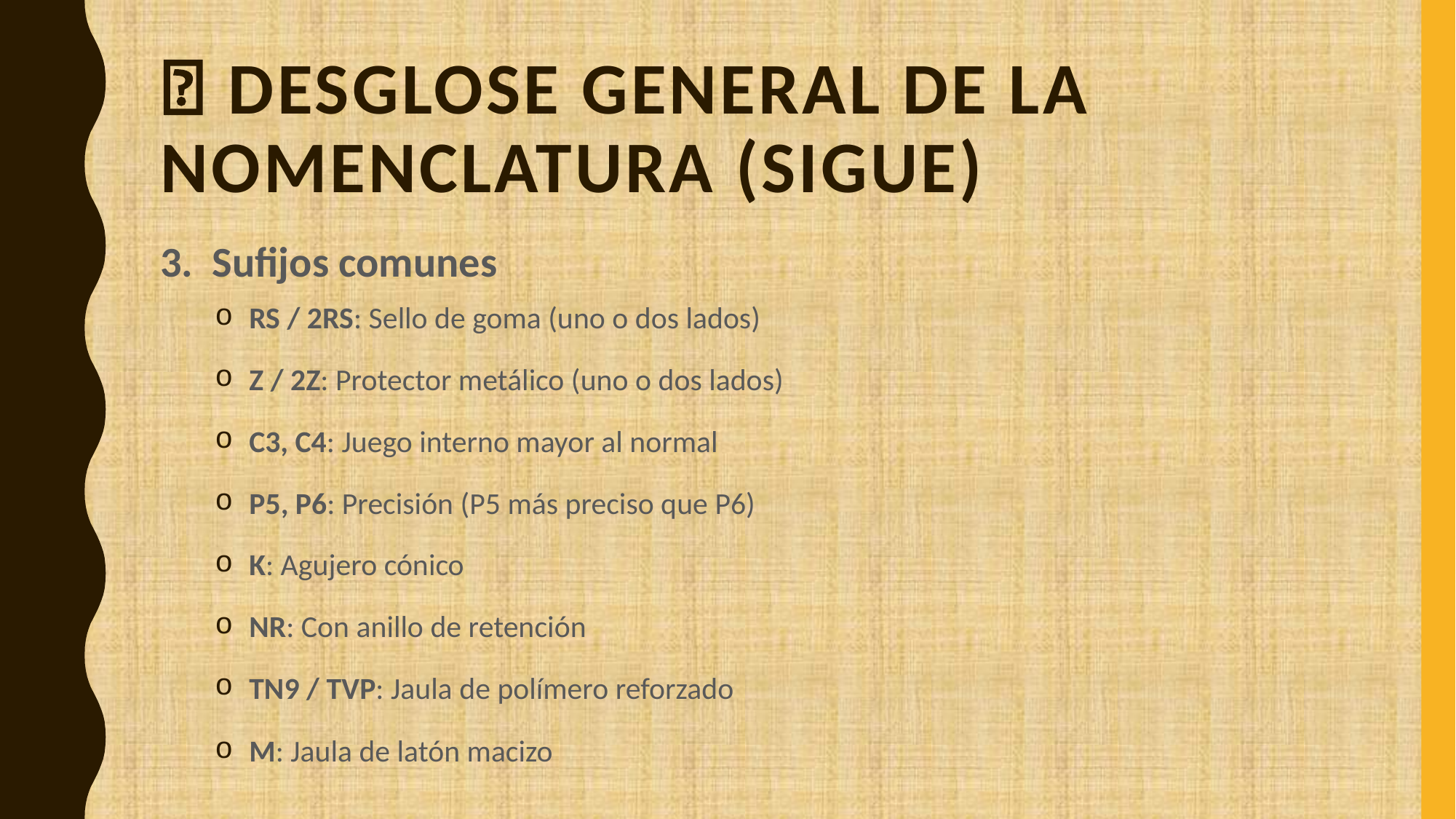

# 🧩 Desglose general de la nomenclatura (sigue)
3.  Sufijos comunes
RS / 2RS: Sello de goma (uno o dos lados)
Z / 2Z: Protector metálico (uno o dos lados)
C3, C4: Juego interno mayor al normal
P5, P6: Precisión (P5 más preciso que P6)
K: Agujero cónico
NR: Con anillo de retención
TN9 / TVP: Jaula de polímero reforzado
 M: Jaula de latón macizo